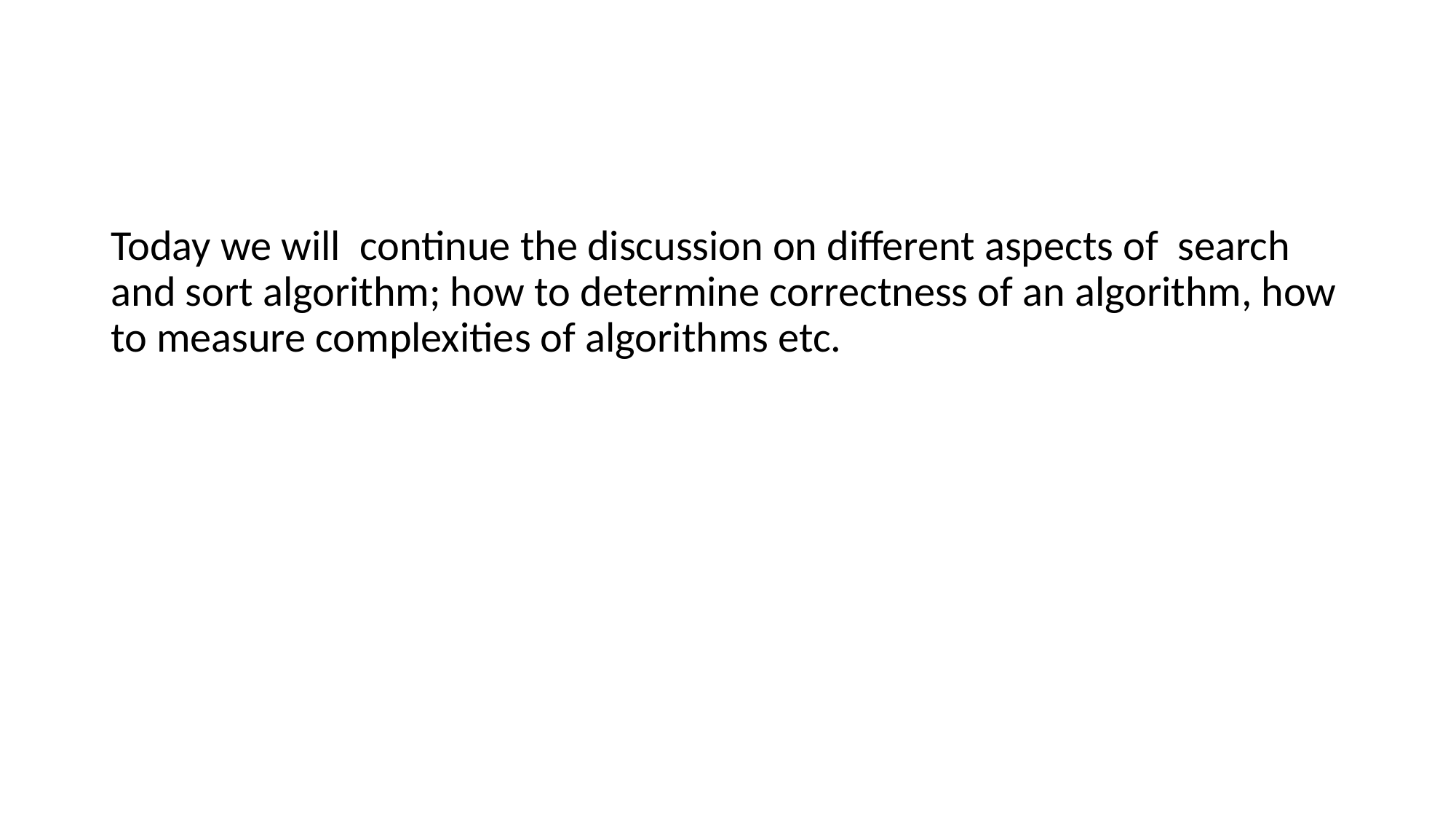

#
Today we will  continue the discussion on different aspects of  search and sort algorithm; how to determine correctness of an algorithm, how to measure complexities of algorithms etc.